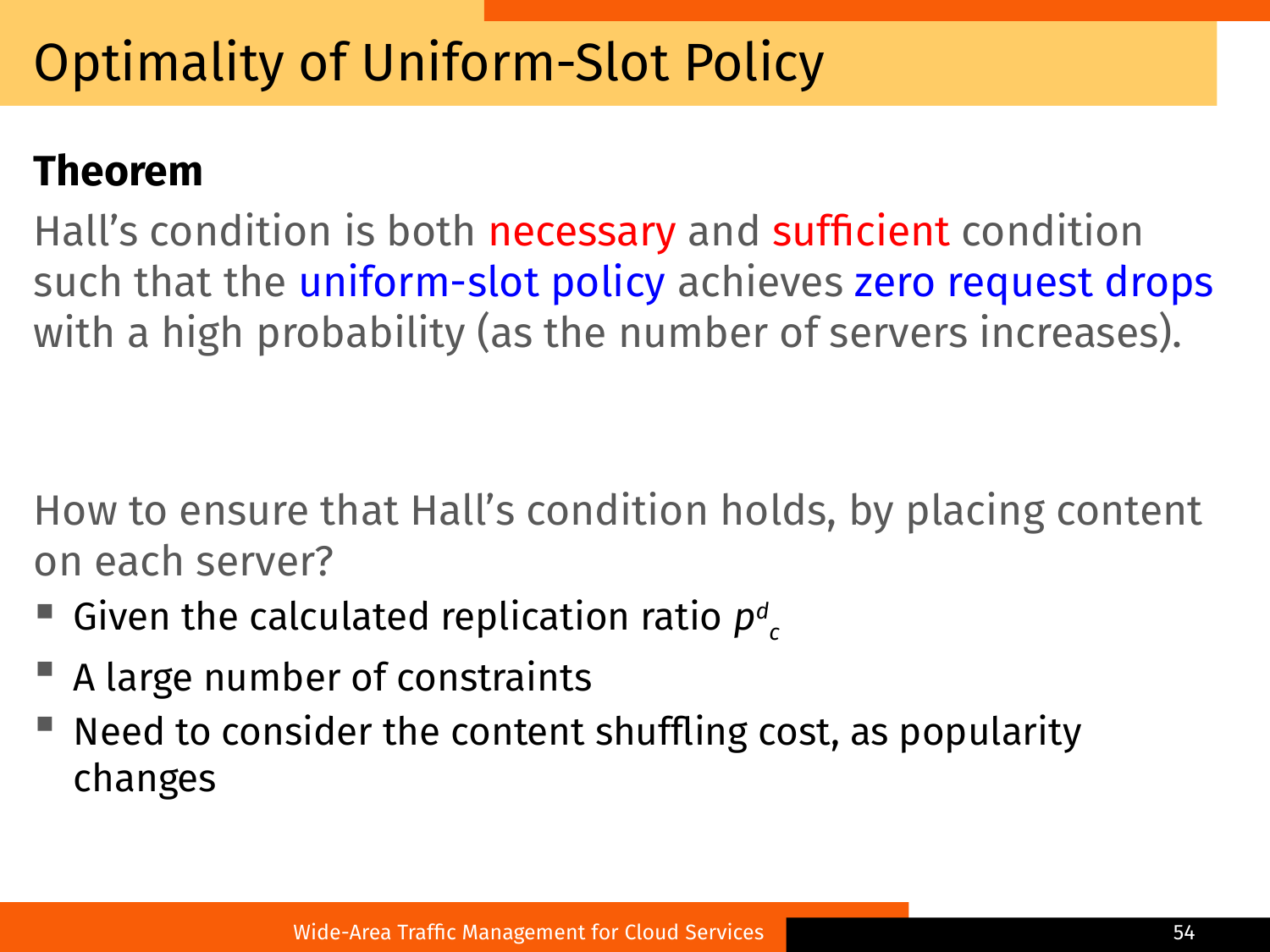

# Optimality of Uniform-Slot Policy
Theorem
Hall’s condition is both necessary and sufficient condition such that the uniform-slot policy achieves zero request drops with a high probability (as the number of servers increases).

How to ensure that Hall’s condition holds, by placing content on each server?
Given the calculated replication ratio pdc
A large number of constraints
Need to consider the content shuffling cost, as popularity changes

Wide-Area Traffic Management for Cloud Services
54